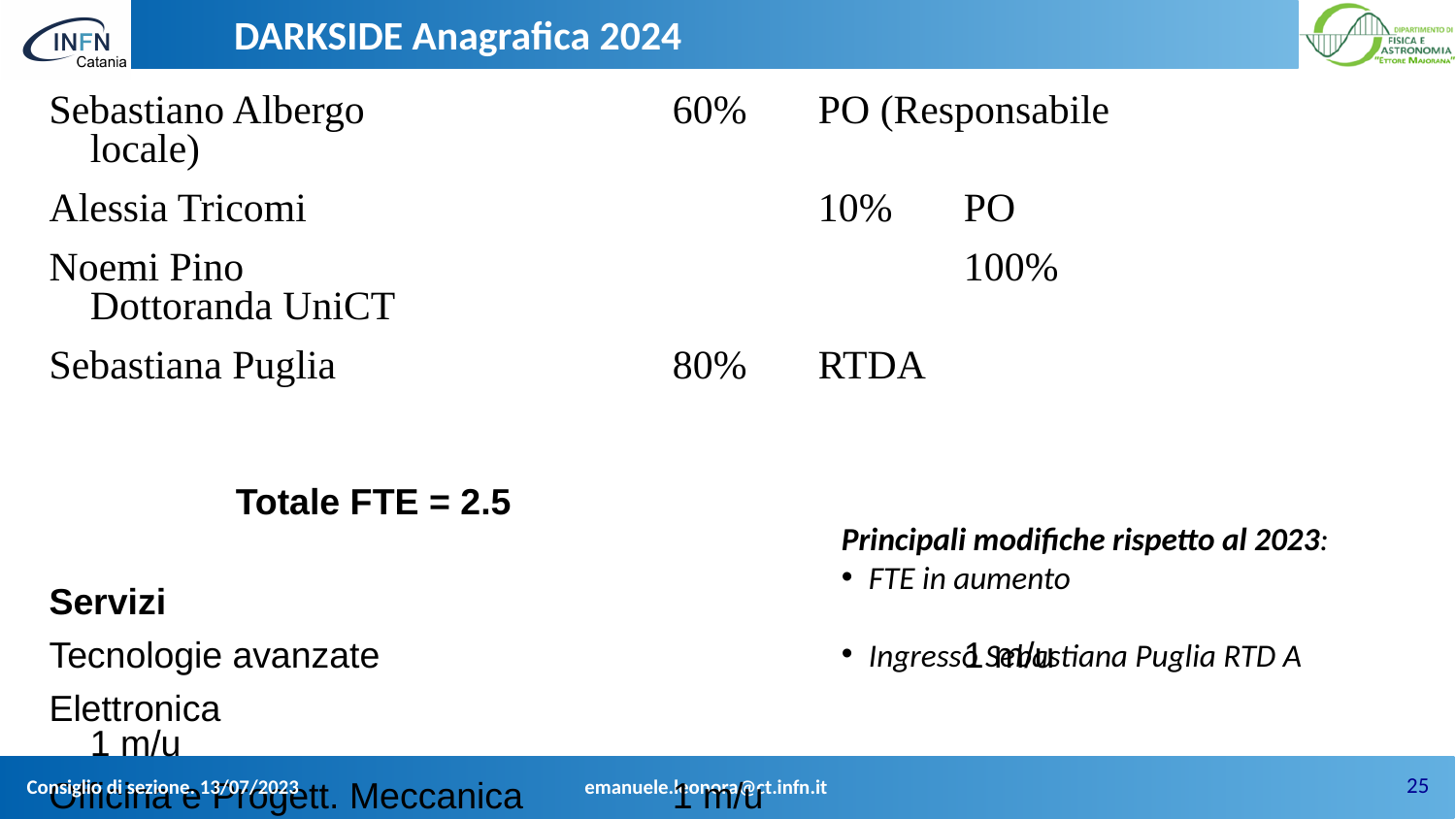

DARKSIDE Anagrafica 2024
Sebastiano Albergo			60%	PO (Responsabile locale)
Alessia Tricomi				10%	PO
Noemi Pino					100%	Dottoranda UniCT
Sebastiana Puglia			80%	RTDA

									Totale FTE = 2.5

Servizi
Tecnologie avanzate					1 m/u
Elettronica							1 m/u
Officina e Progett. Meccanica		1 m/u

Principali modifiche rispetto al 2023:
FTE in aumento

Ingresso Sebastiana Puglia RTD A
25
Consiglio di sezione. 13/07/2023
emanuele.leonora@ct.infn.it